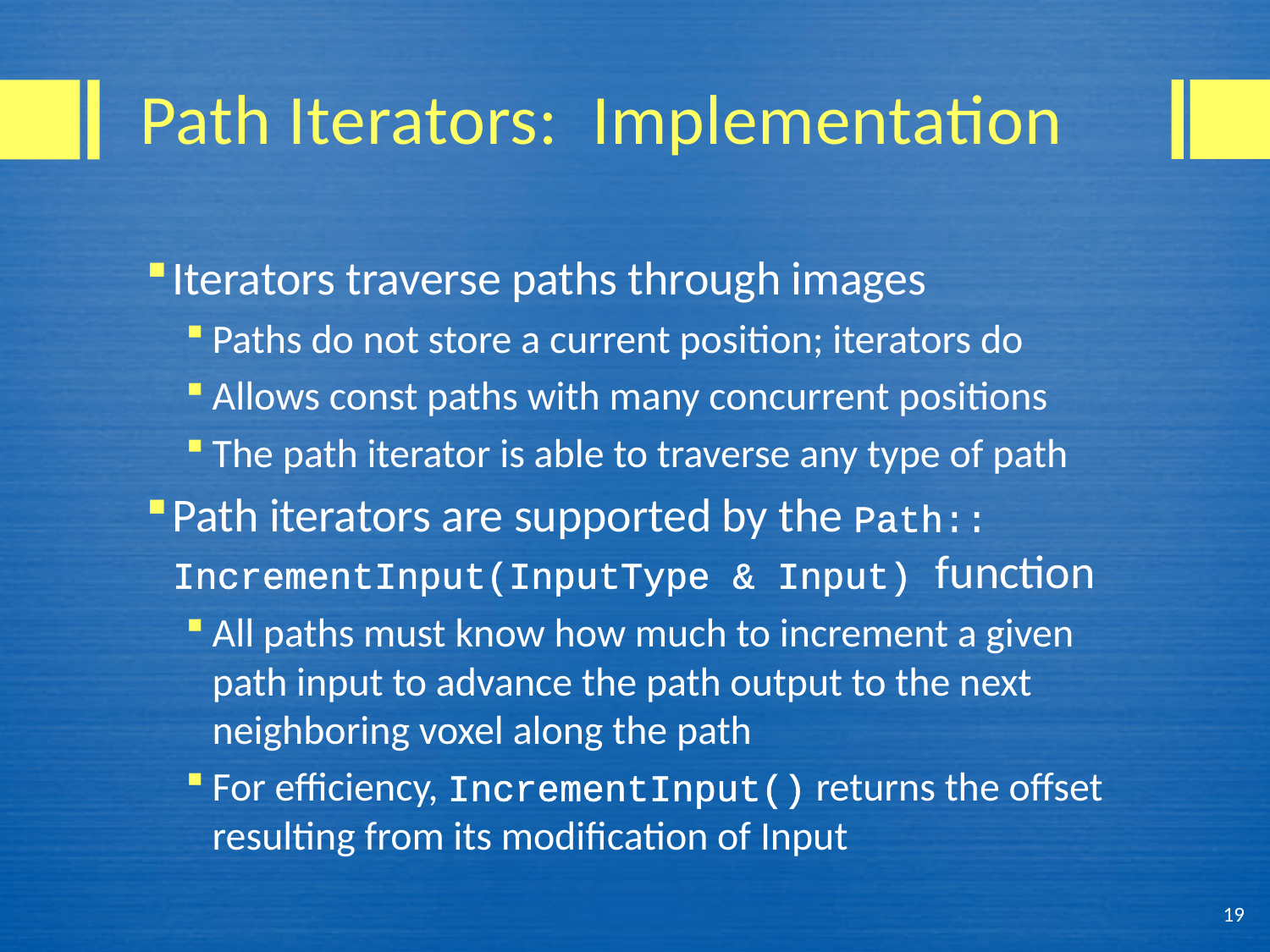

# Path Iterators:  Implementation
Iterators traverse paths through images
Paths do not store a current position; iterators do
Allows const paths with many concurrent positions
The path iterator is able to traverse any type of path
Path iterators are supported by the Path:: IncrementInput(InputType & Input) function
All paths must know how much to increment a given path input to advance the path output to the next neighboring voxel along the path
For efficiency, IncrementInput() returns the offset resulting from its modification of Input
19